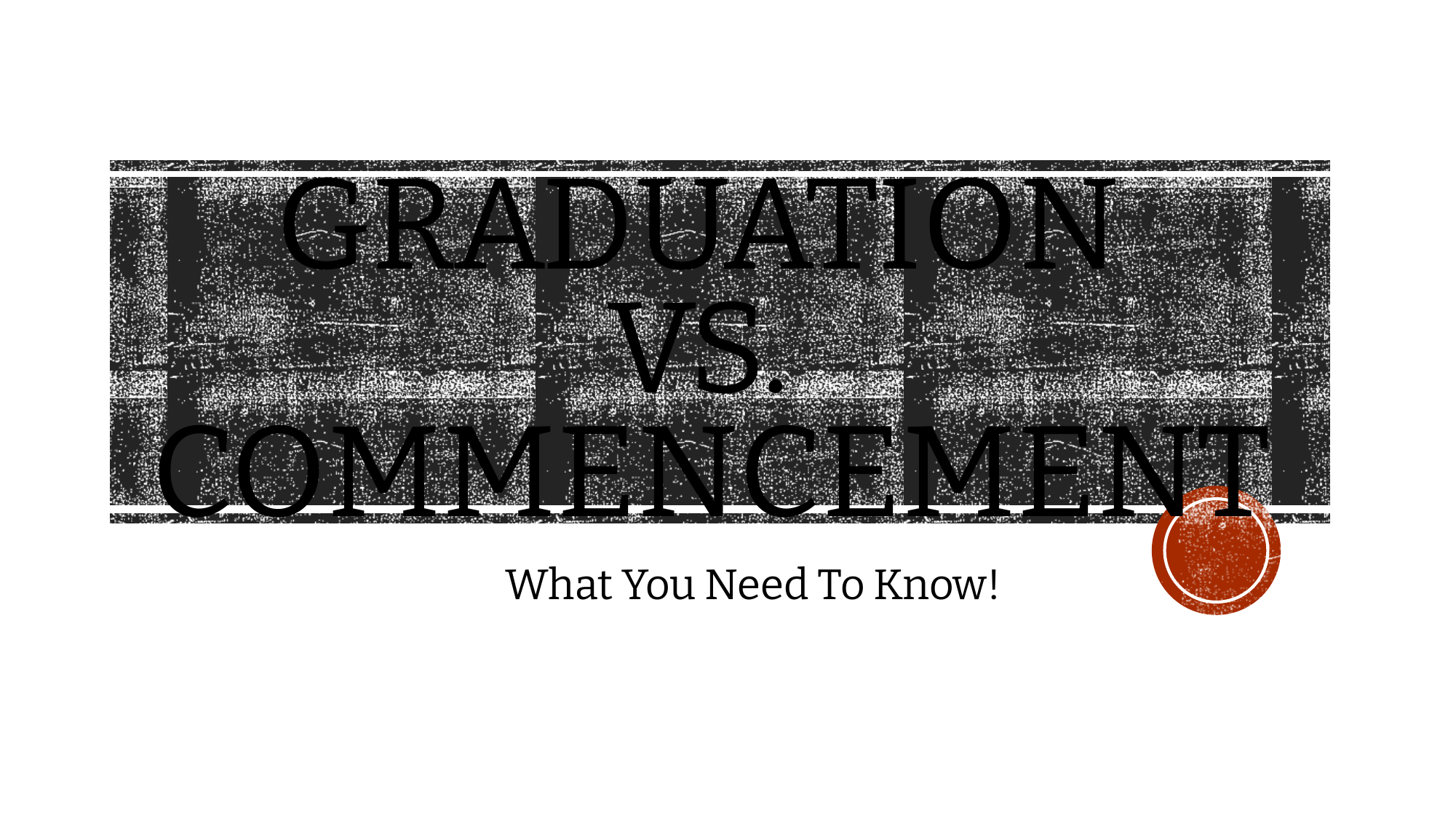

# Graduation VS. Commencement
What You Need To Know!